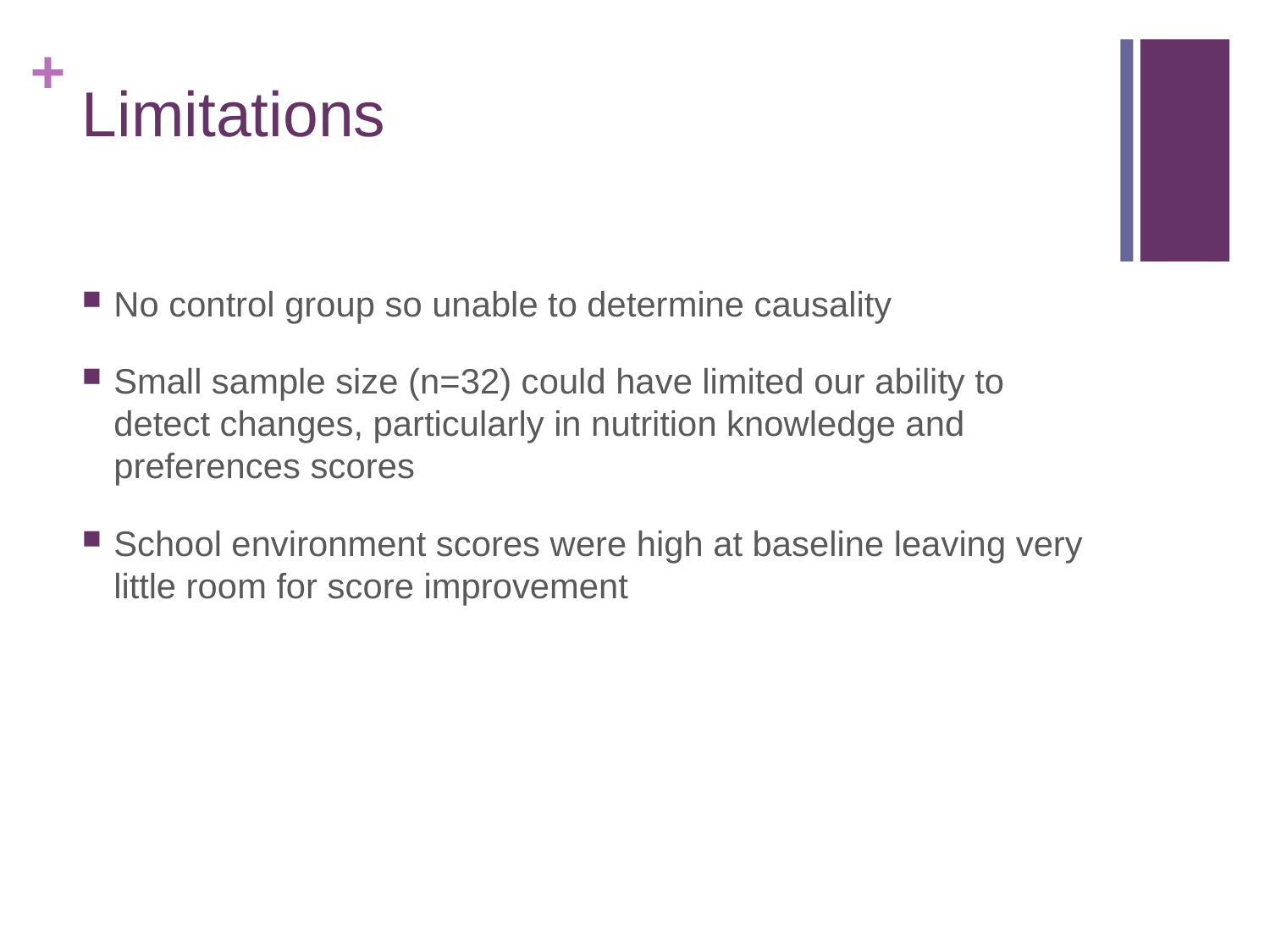

# Limitations
No control group so unable to determine causality
Small sample size (n=32) could have limited our ability to detect changes, particularly in nutrition knowledge and preferences scores
School environment scores were high at baseline leaving very little room for score improvement